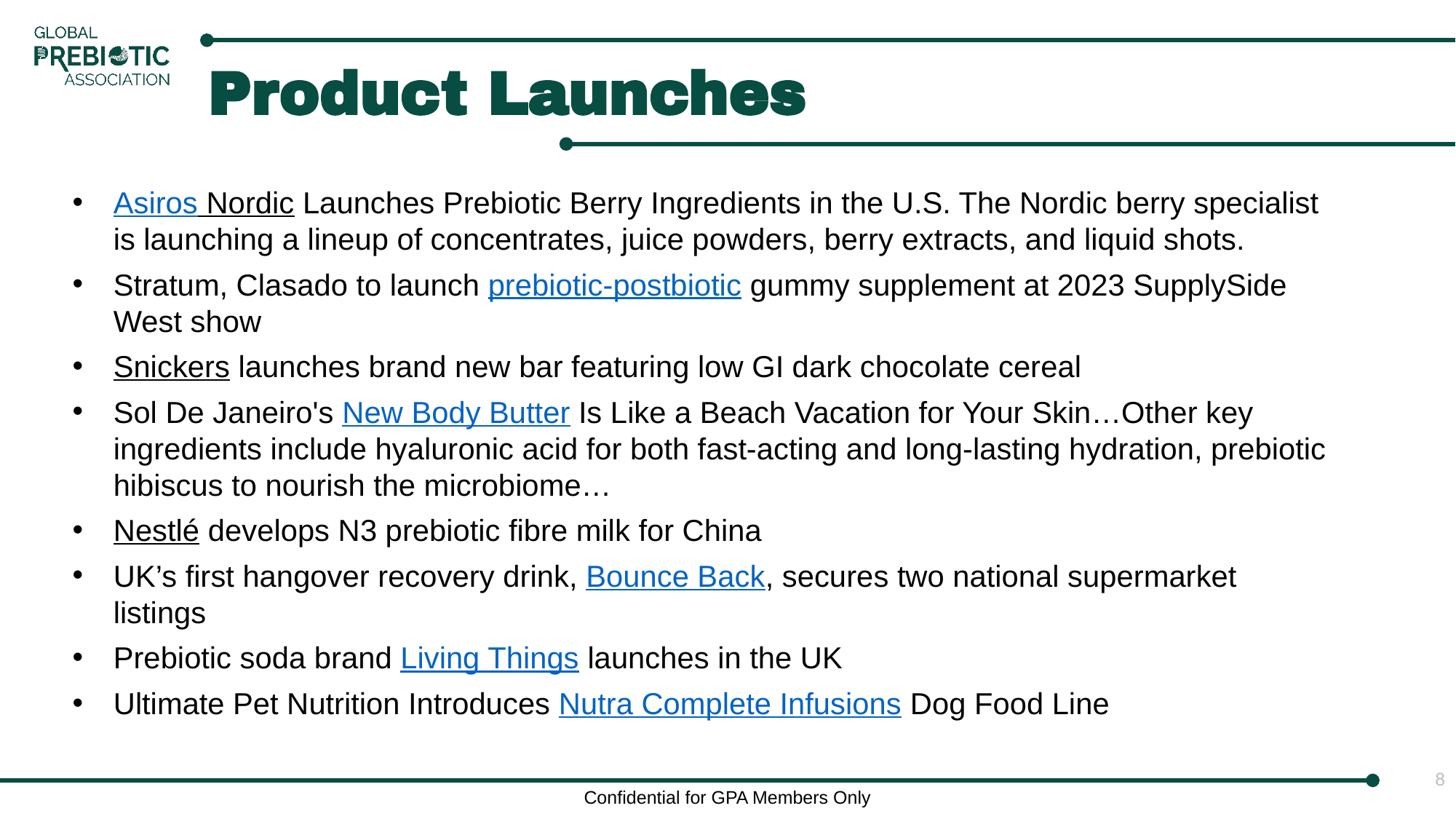

Product Launches
Asiros Nordic Launches Prebiotic Berry Ingredients in the U.S. The Nordic berry specialist is launching a lineup of concentrates, juice powders, berry extracts, and liquid shots.
Stratum, Clasado to launch prebiotic-postbiotic gummy supplement at 2023 SupplySide West show
Snickers launches brand new bar featuring low GI dark chocolate cereal
Sol De Janeiro's New Body Butter Is Like a Beach Vacation for Your Skin…Other key ingredients include hyaluronic acid for both fast-acting and long-lasting hydration, prebiotic hibiscus to nourish the microbiome…
Nestlé develops N3 prebiotic fibre milk for China
UK’s first hangover recovery drink, Bounce Back, secures two national supermarket listings
Prebiotic soda brand Living Things launches in the UK
Ultimate Pet Nutrition Introduces Nutra Complete Infusions Dog Food Line